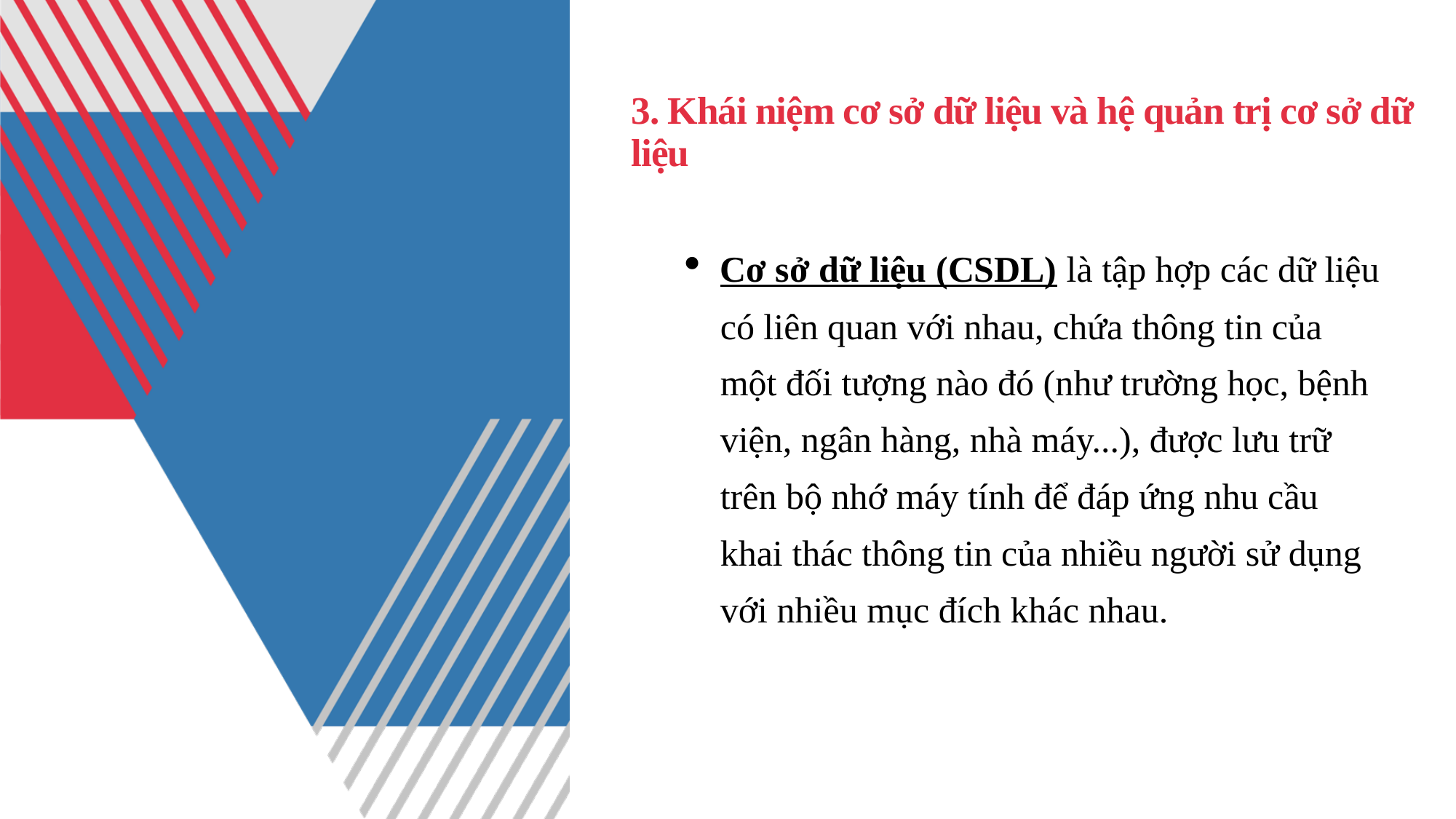

# 3. Khái niệm cơ sở dữ liệu và hệ quản trị cơ sở dữ liệu
Cơ sở dữ liệu (CSDL) là tập hợp các dữ liệu có liên quan với nhau, chứa thông tin của một đối tượng nào đó (như trường học, bệnh viện, ngân hàng, nhà máy...), được lưu trữ trên bộ nhớ máy tính để đáp ứng nhu cầu khai thác thông tin của nhiều người sử dụng với nhiều mục đích khác nhau.